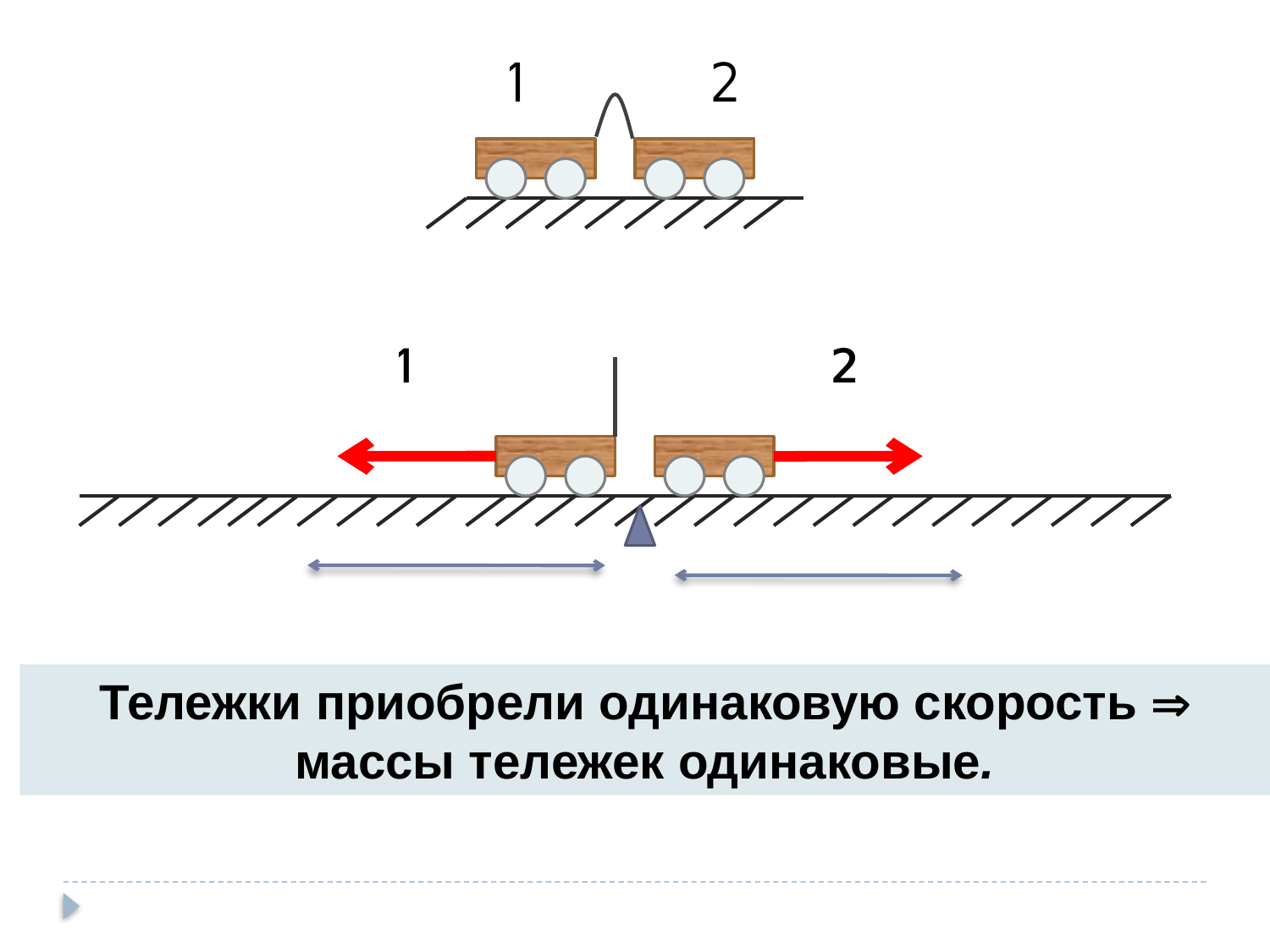

1           2

1                          2

Тележки приобрели одинаковую скорость ⇒ массы тележек одинаковые.